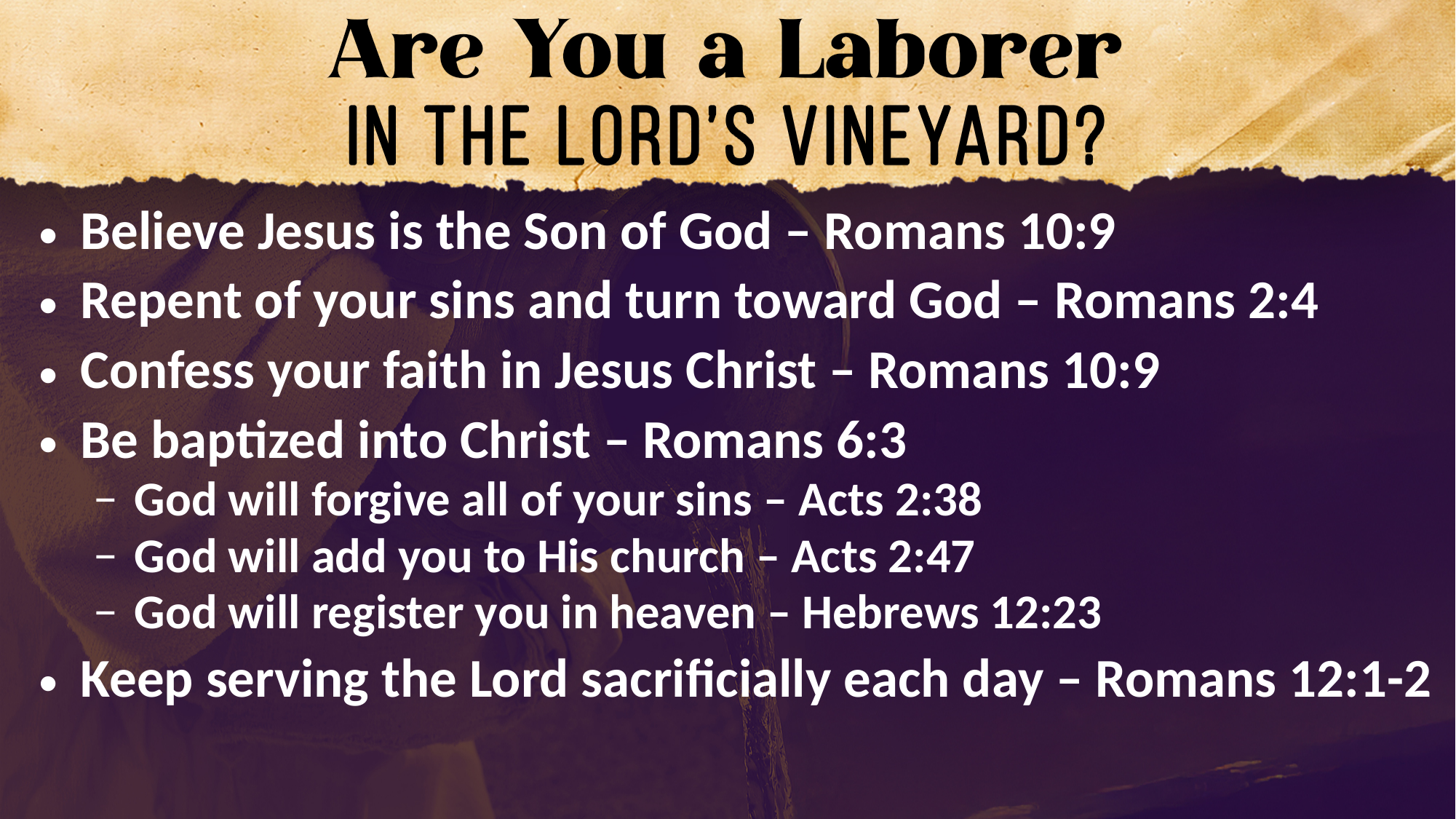

Believe Jesus is the Son of God – Romans 10:9
Repent of your sins and turn toward God – Romans 2:4
Confess your faith in Jesus Christ – Romans 10:9
Be baptized into Christ – Romans 6:3
God will forgive all of your sins – Acts 2:38
God will add you to His church – Acts 2:47
God will register you in heaven – Hebrews 12:23
Keep serving the Lord sacrificially each day – Romans 12:1-2